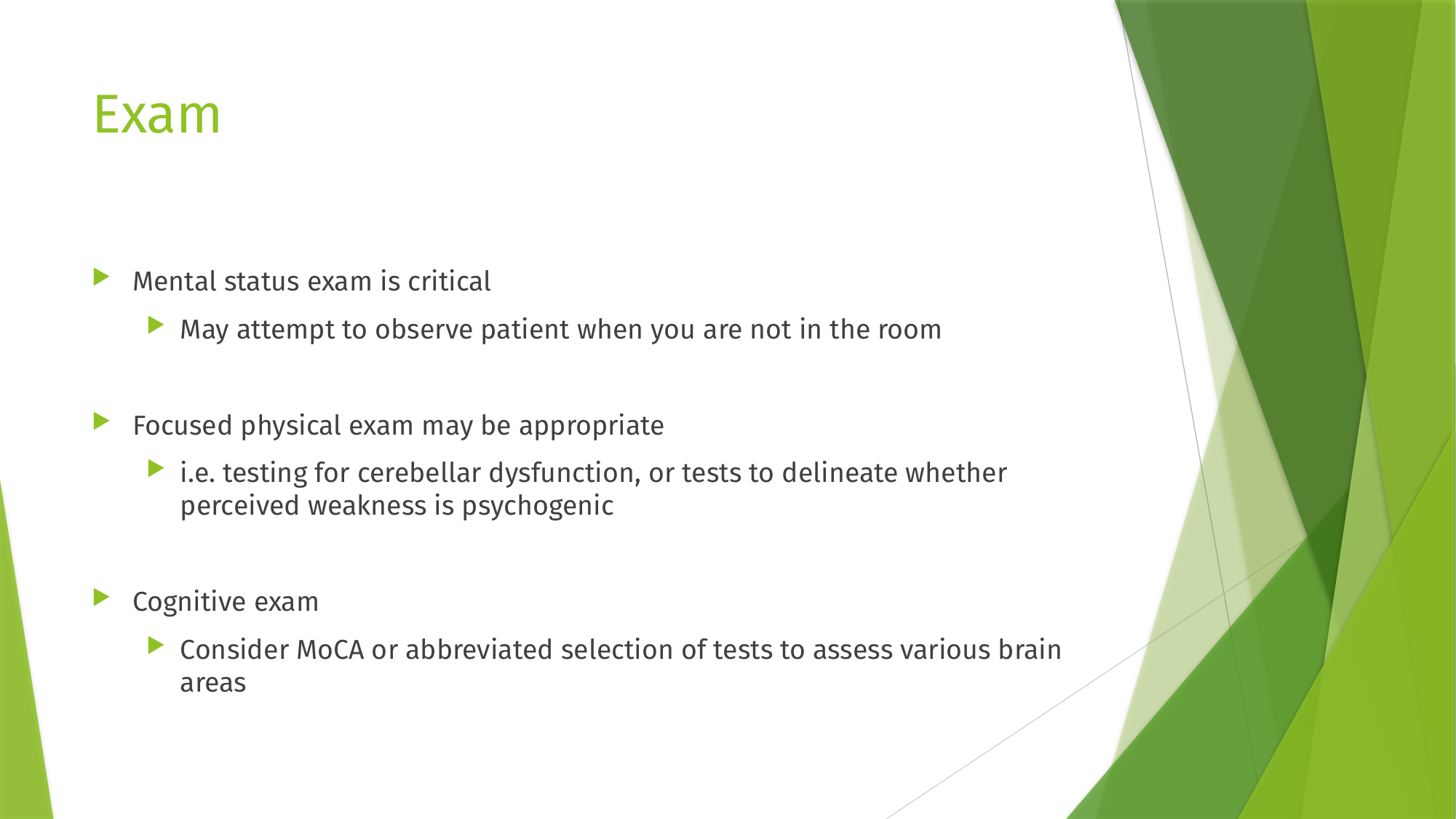

# Exam
Mental status exam is critical
May attempt to observe patient when you are not in the room

Focused physical exam may be appropriate
i.e. testing for cerebellar dysfunction, or tests to delineate whether perceived weakness is psychogenic

Cognitive exam
Consider MoCA or abbreviated selection of tests to assess various brain areas